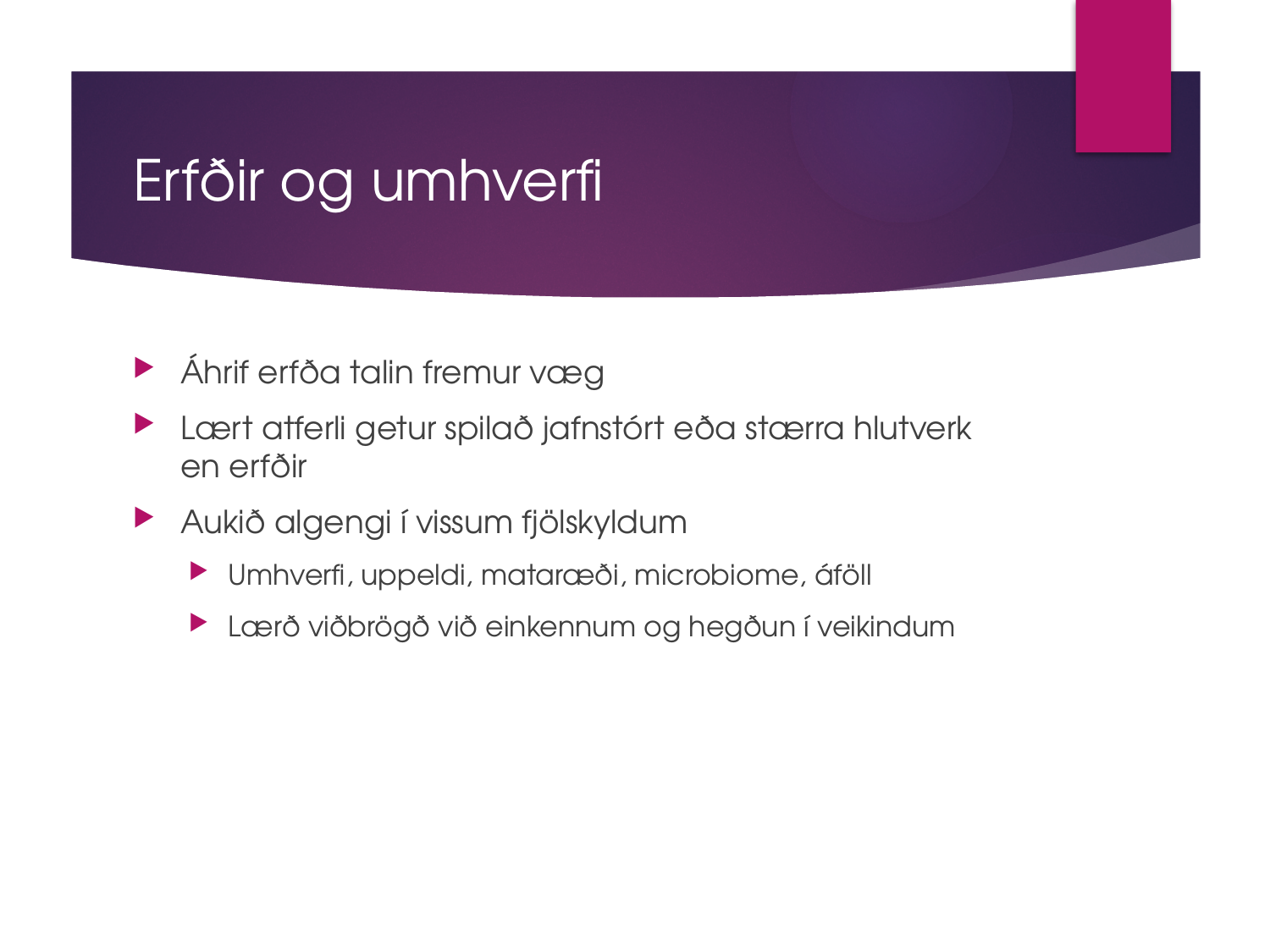

# Erfðir og umhverfi
Áhrif erfða talin fremur væg
Lært atferli getur spilað jafnstórt eða stærra hlutverk en erfðir
Aukið algengi í vissum fjölskyldum
Umhverfi, uppeldi, mataræði, microbiome, áföll
Lærð viðbrögð við einkennum og hegðun í veikindum